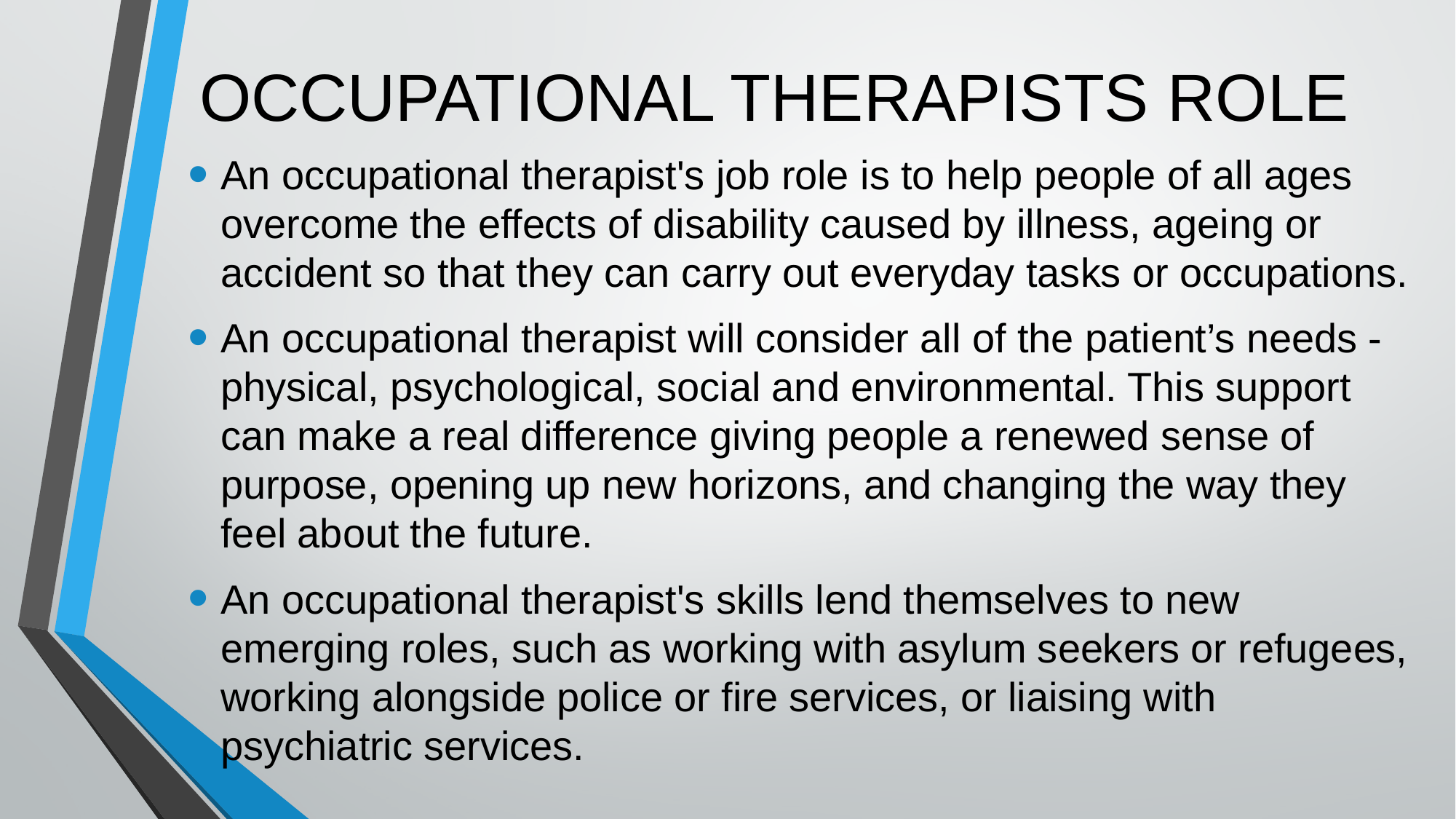

# OCCUPATIONAL THERAPISTS ROLE
An occupational therapist's job role is to help people of all ages overcome the effects of disability caused by illness, ageing or accident so that they can carry out everyday tasks or occupations.
An occupational therapist will consider all of the patient’s needs - physical, psychological, social and environmental. This support can make a real difference giving people a renewed sense of purpose, opening up new horizons, and changing the way they feel about the future.
An occupational therapist's skills lend themselves to new emerging roles, such as working with asylum seekers or refugees, working alongside police or fire services, or liaising with psychiatric services.